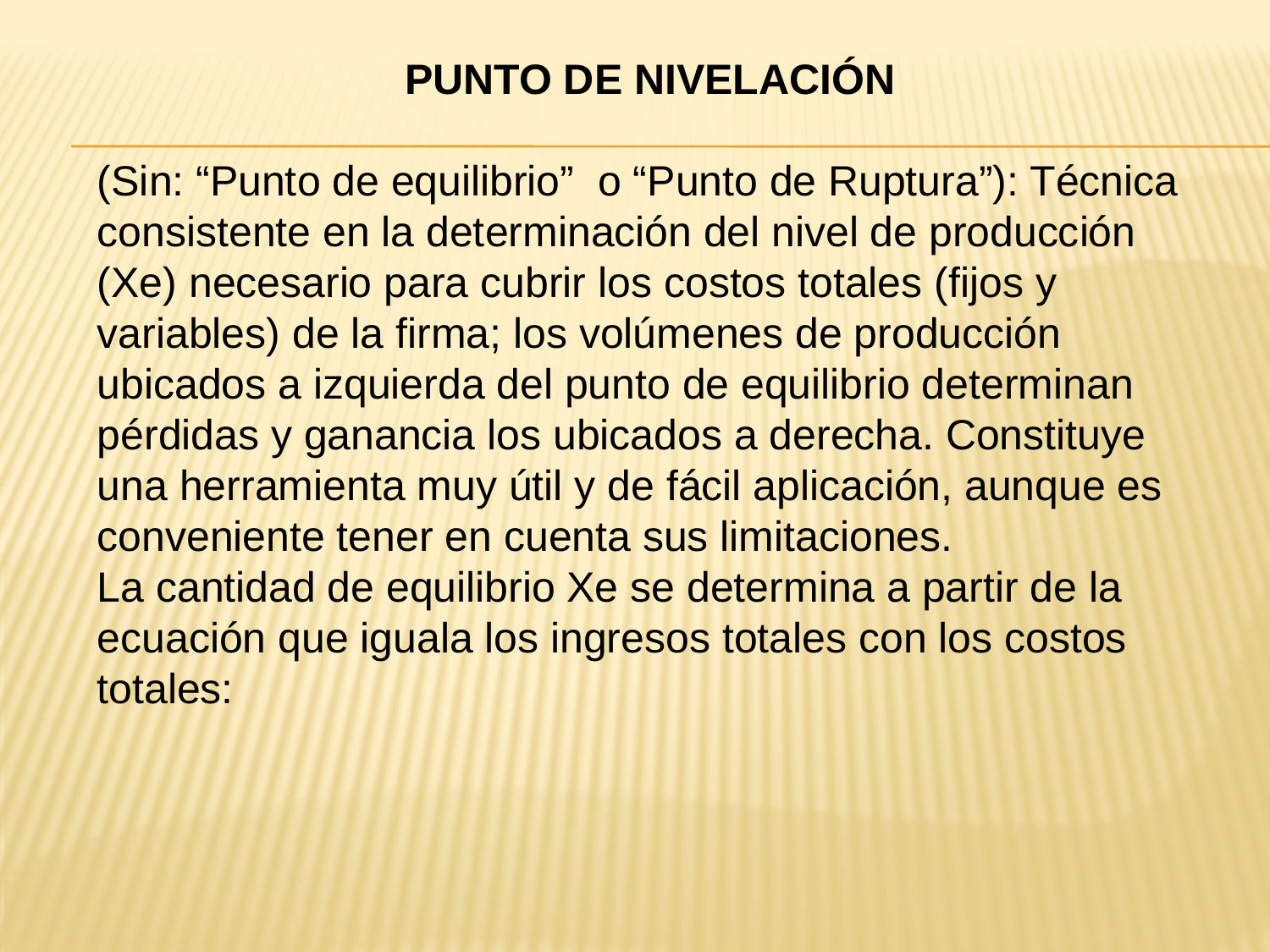

PUNTO DE NIVELACIÓN

(Sin: “Punto de equilibrio”  o “Punto de Ruptura”): Técnica
consistente en la determinación del nivel de producción (Xe) necesario para cubrir los costos totales (fijos y variables) de la firma; los volúmenes de producción ubicados a izquierda del punto de equilibrio determinan pérdidas y ganancia los ubicados a derecha. Constituye una herramienta muy útil y de fácil aplicación, aunque es conveniente tener en cuenta sus limitaciones.
La cantidad de equilibrio Xe se determina a partir de la ecuación que iguala los ingresos totales con los costos totales: